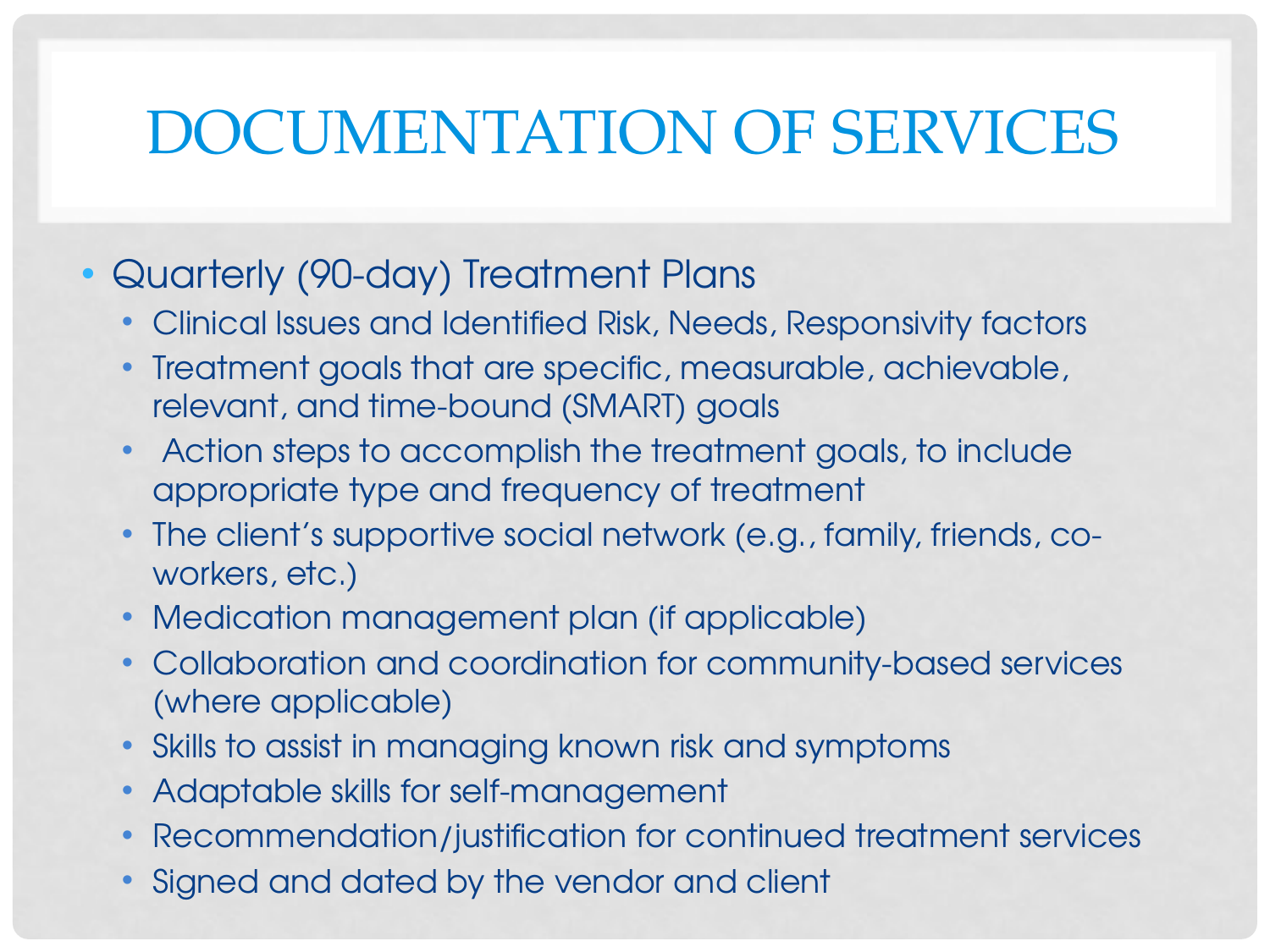

# Documentation of services
Quarterly (90-day) Treatment Plans
Clinical Issues and Identified Risk, Needs, Responsivity factors
Treatment goals that are specific, measurable, achievable, relevant, and time-bound (SMART) goals
 Action steps to accomplish the treatment goals, to include appropriate type and frequency of treatment
The client’s supportive social network (e.g., family, friends, co-workers, etc.)
Medication management plan (if applicable)
Collaboration and coordination for community-based services (where applicable)
Skills to assist in managing known risk and symptoms
Adaptable skills for self-management
Recommendation/justification for continued treatment services
Signed and dated by the vendor and client